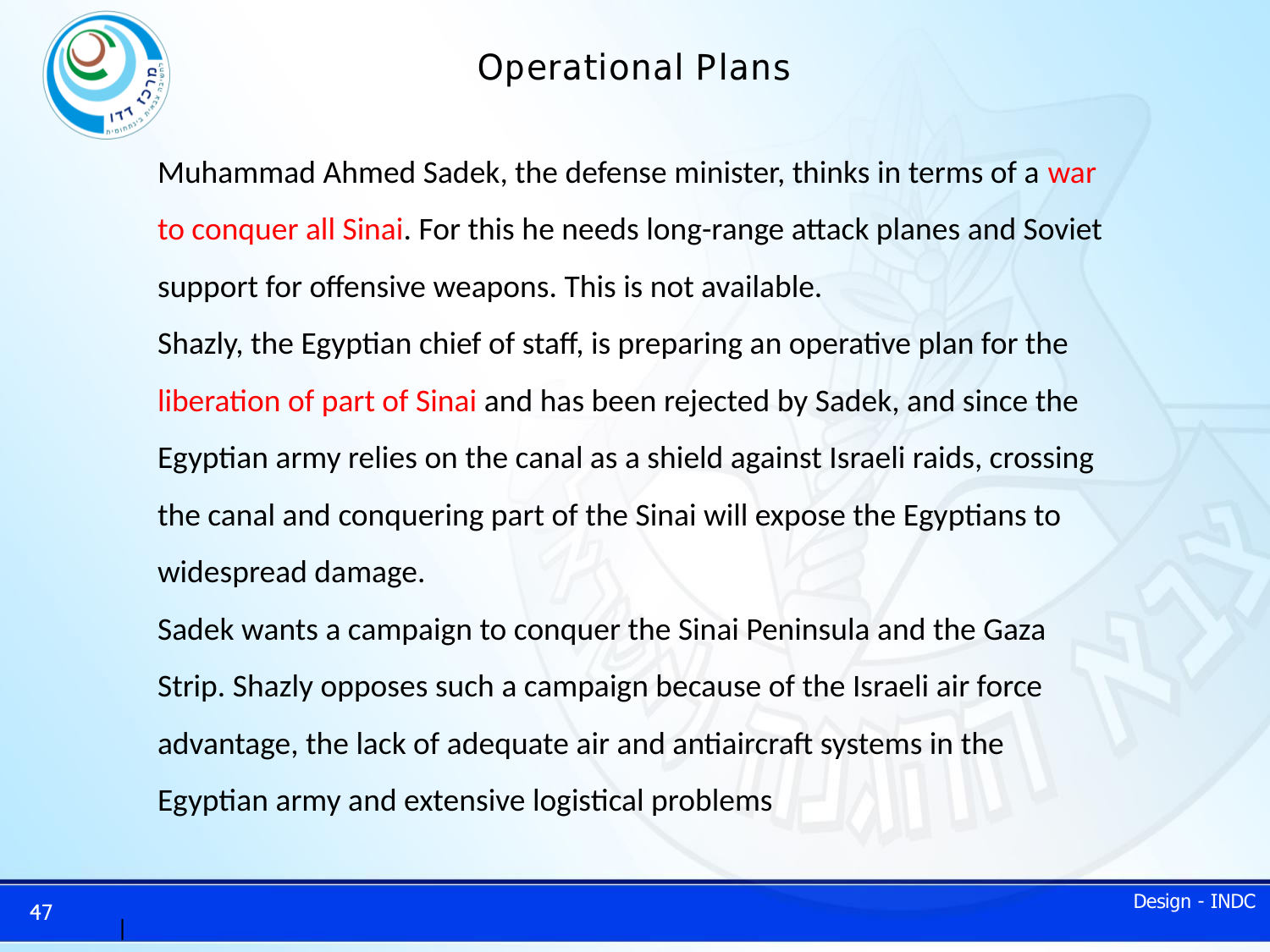

# Operational Plans
Muhammad Ahmed Sadek, the defense minister, thinks in terms of a war to conquer all Sinai. For this he needs long-range attack planes and Soviet support for offensive weapons. This is not available.
Shazly, the Egyptian chief of staff, is preparing an operative plan for the liberation of part of Sinai and has been rejected by Sadek, and since the Egyptian army relies on the canal as a shield against Israeli raids, crossing the canal and conquering part of the Sinai will expose the Egyptians to widespread damage.
Sadek wants a campaign to conquer the Sinai Peninsula and the Gaza Strip. Shazly opposes such a campaign because of the Israeli air force advantage, the lack of adequate air and antiaircraft systems in the Egyptian army and extensive logistical problems